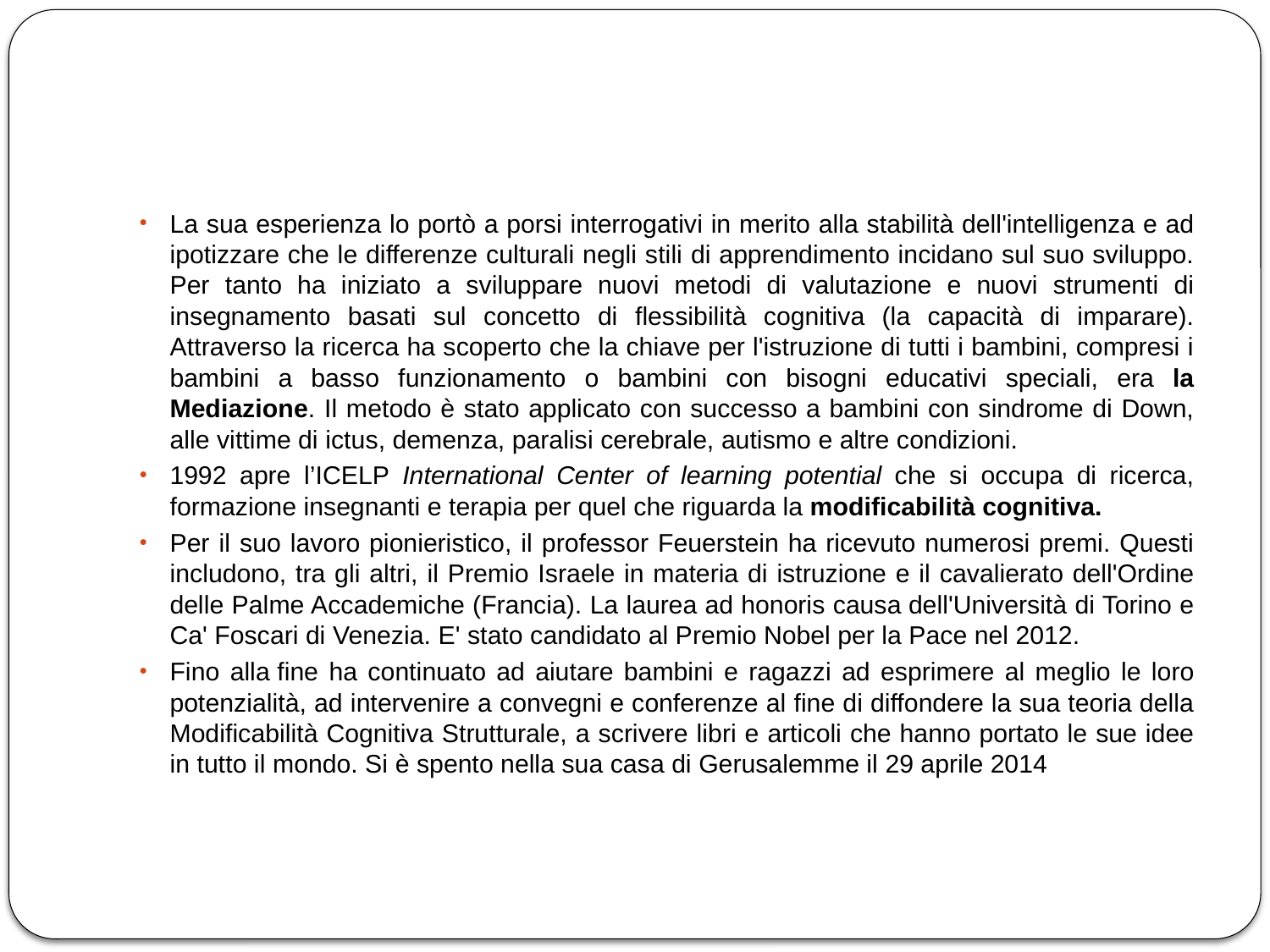

La sua esperienza lo portò a porsi interrogativi in merito alla stabilità dell'intelligenza e ad ipotizzare che le differenze culturali negli stili di apprendimento incidano sul suo sviluppo. Per tanto ha iniziato a sviluppare nuovi metodi di valutazione e nuovi strumenti di insegnamento basati sul concetto di flessibilità cognitiva (la capacità di imparare). Attraverso la ricerca ha scoperto che la chiave per l'istruzione di tutti i bambini, compresi i bambini a basso funzionamento o bambini con bisogni educativi speciali, era la Mediazione. Il metodo è stato applicato con successo a bambini con sindrome di Down, alle vittime di ictus, demenza, paralisi cerebrale, autismo e altre condizioni.
1992 apre l’ICELP International Center of learning potential che si occupa di ricerca, formazione insegnanti e terapia per quel che riguarda la modificabilità cognitiva.
Per il suo lavoro pionieristico, il professor Feuerstein ha ricevuto numerosi premi. Questi includono, tra gli altri, il Premio Israele in materia di istruzione e il cavalierato dell'Ordine delle Palme Accademiche (Francia). La laurea ad honoris causa dell'Università di Torino e Ca' Foscari di Venezia. E' stato candidato al Premio Nobel per la Pace nel 2012.
Fino alla fine ha continuato ad aiutare bambini e ragazzi ad esprimere al meglio le loro potenzialità, ad intervenire a convegni e conferenze al fine di diffondere la sua teoria della Modificabilità Cognitiva Strutturale, a scrivere libri e articoli che hanno portato le sue idee in tutto il mondo. Si è spento nella sua casa di Gerusalemme il 29 aprile 2014